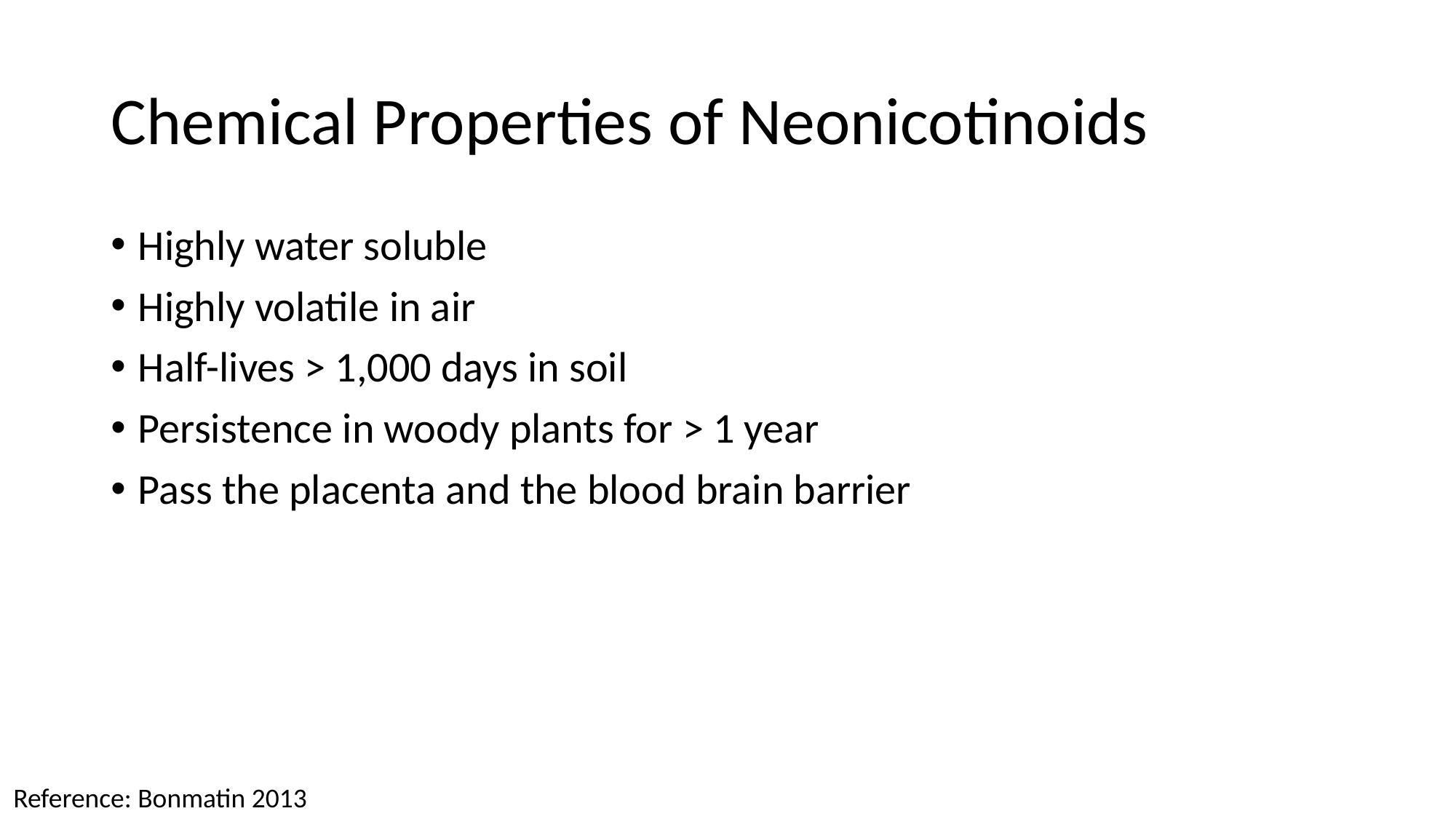

# Chemical Properties of Neonicotinoids
Highly water soluble
Highly volatile in air
Half-lives > 1,000 days in soil
Persistence in woody plants for > 1 year
Pass the placenta and the blood brain barrier

Reference: Bonmatin 2013